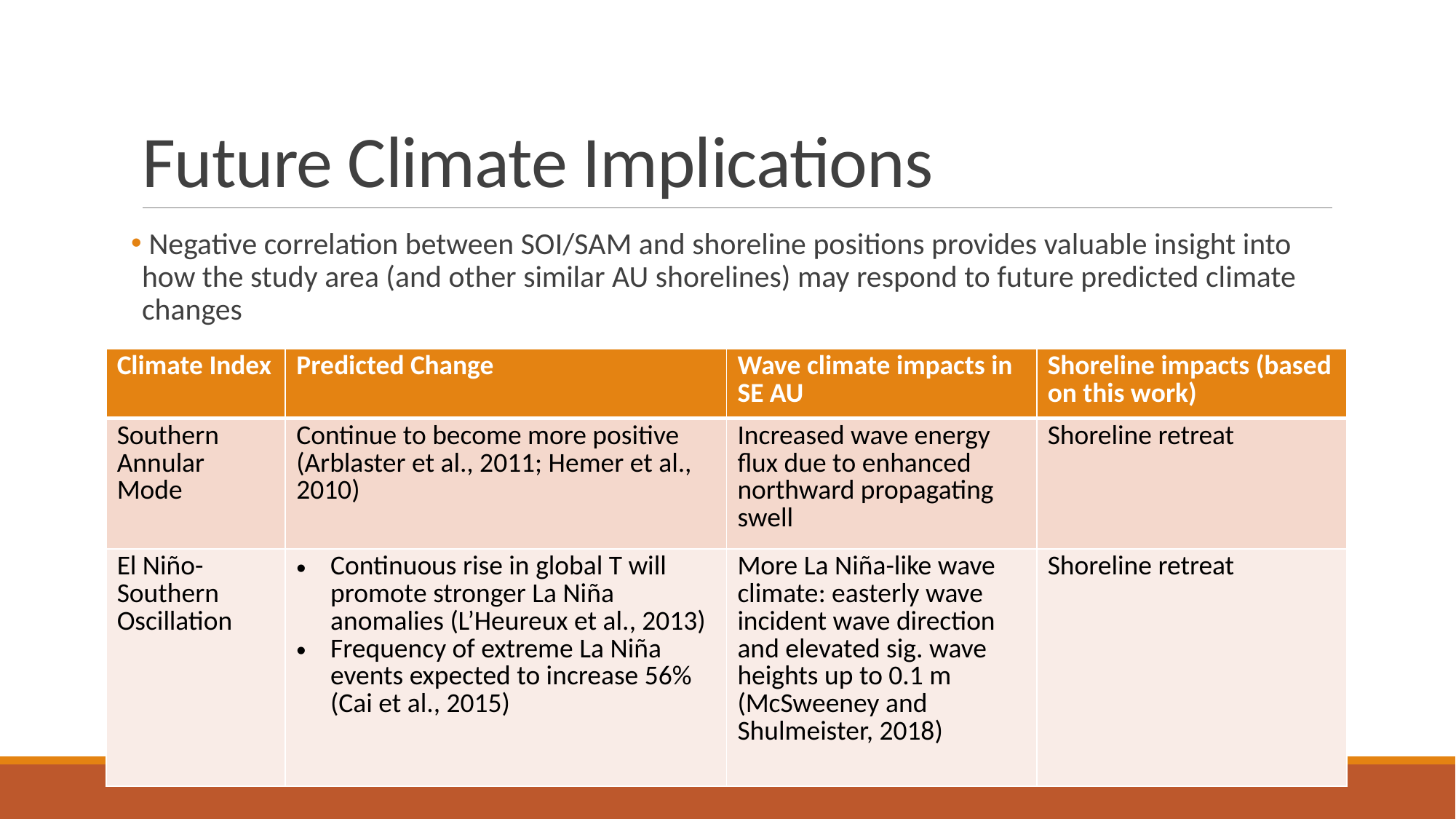

# Future Climate Implications
 Negative correlation between SOI/SAM and shoreline positions provides valuable insight into how the study area (and other similar AU shorelines) may respond to future predicted climate changes
| Climate Index | Predicted Change | Wave climate impacts in SE AU | Shoreline impacts (based on this work) |
| --- | --- | --- | --- |
| Southern Annular Mode | Continue to become more positive (Arblaster et al., 2011; Hemer et al., 2010) | Increased wave energy flux due to enhanced northward propagating swell | Shoreline retreat |
| El Niño-Southern Oscillation | Continuous rise in global T will promote stronger La Niña anomalies (L’Heureux et al., 2013) Frequency of extreme La Niña events expected to increase 56% (Cai et al., 2015) | More La Niña-like wave climate: easterly wave incident wave direction and elevated sig. wave heights up to 0.1 m (McSweeney and Shulmeister, 2018) | Shoreline retreat |